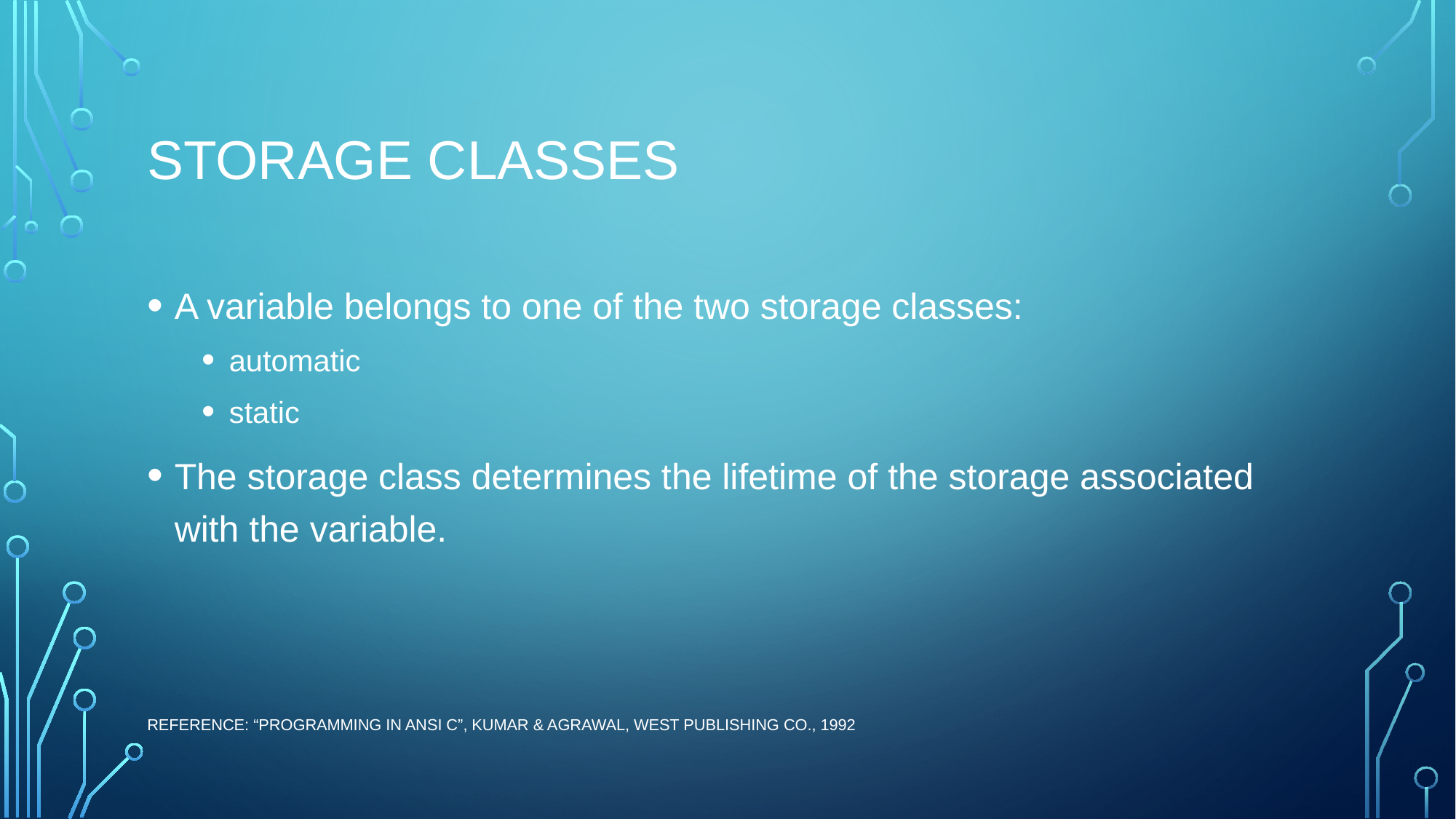

# storage classes
A variable belongs to one of the two storage classes:
automatic
static
The storage class determines the lifetime of the storage associated with the variable.

Reference: “Programming in ANSI C”, Kumar & Agrawal, West Publishing Co., 1992